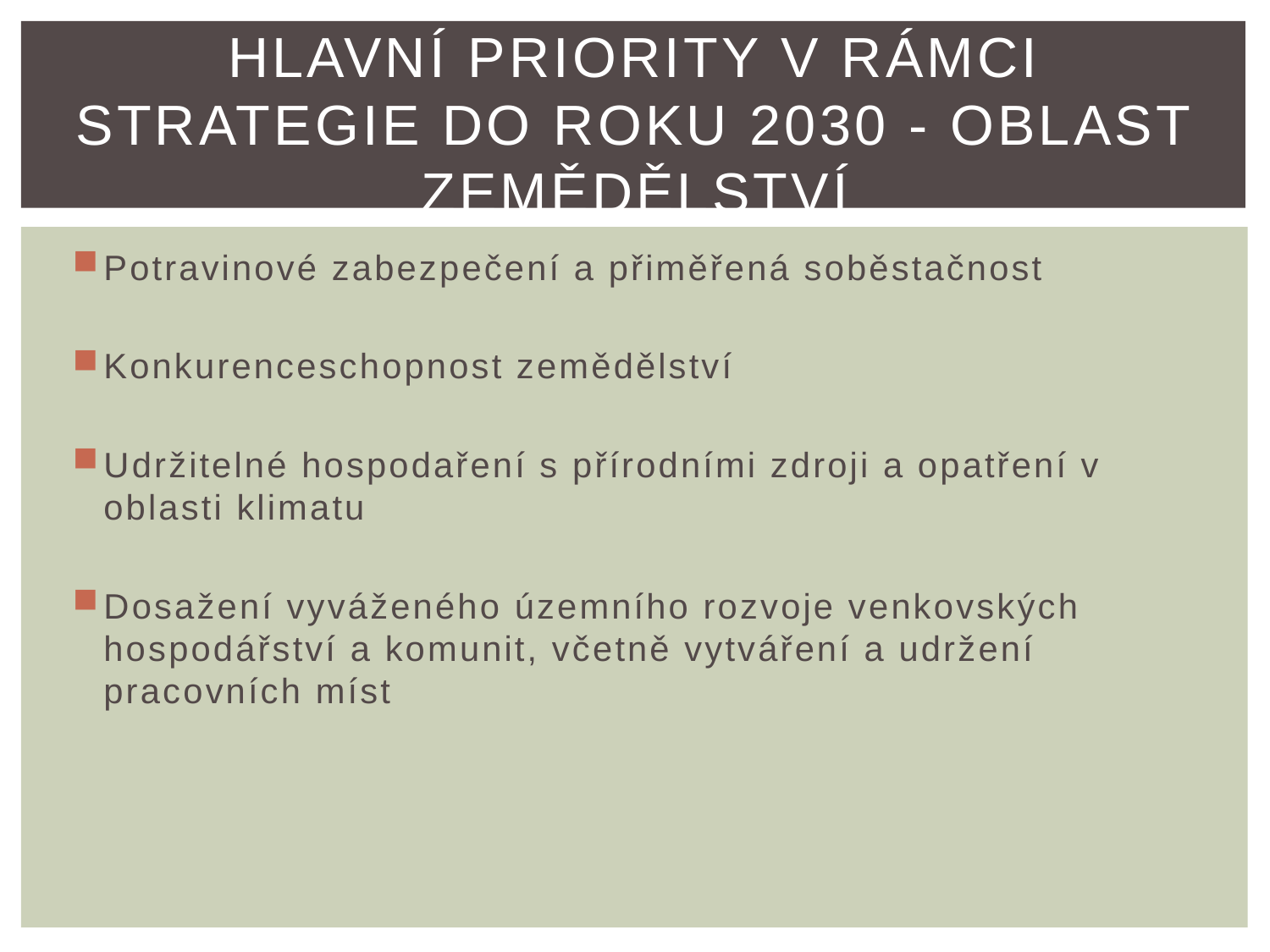

# Hlavní priority v rámci strategie do roku 2030 - Oblast zemědělství
Potravinové zabezpečení a přiměřená soběstačnost

Konkurenceschopnost zemědělství

Udržitelné hospodaření s přírodními zdroji a opatření v oblasti klimatu

Dosažení vyváženého územního rozvoje venkovských hospodářství a komunit, včetně vytváření a udržení pracovních míst